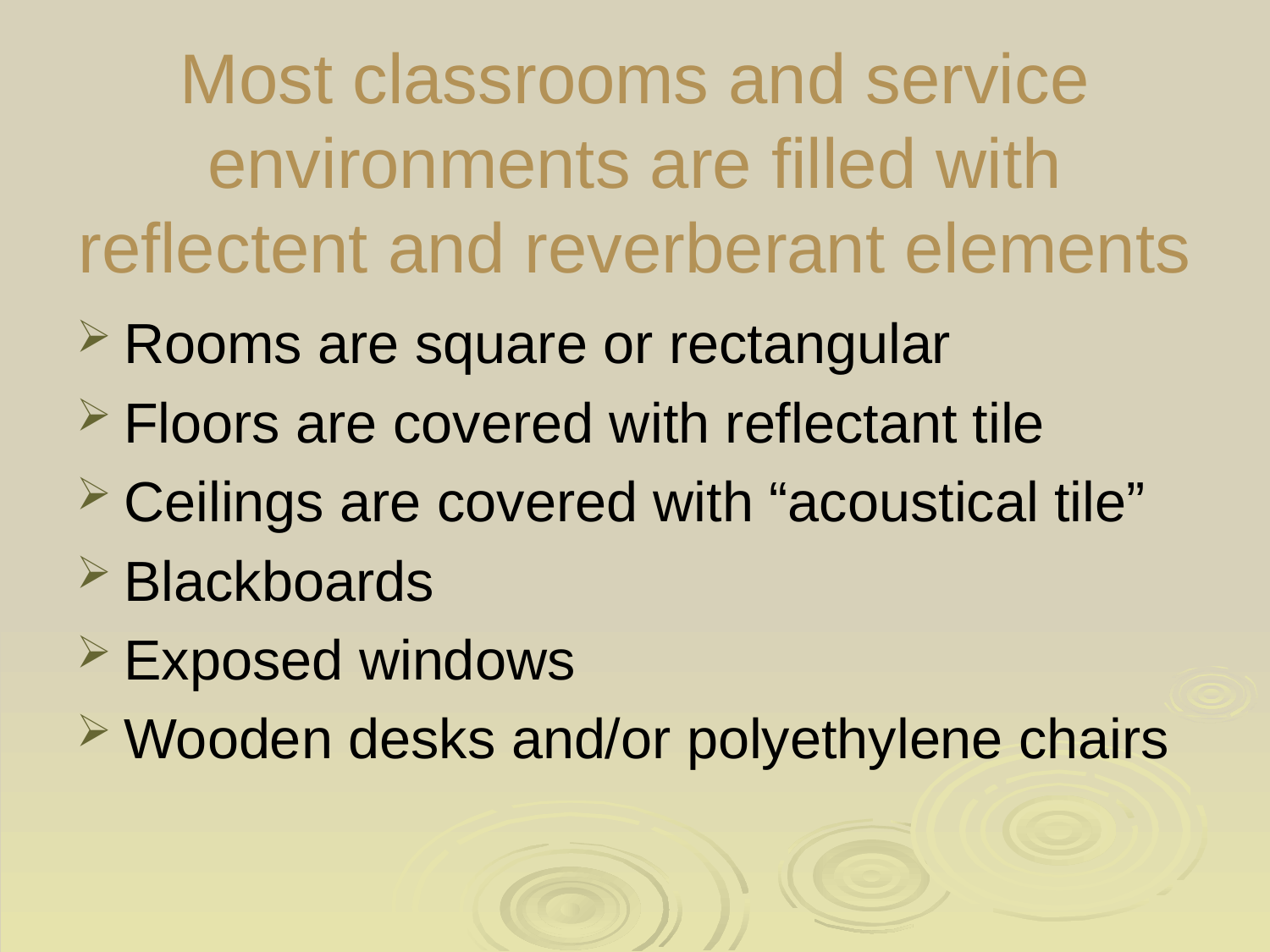

# Most classrooms and service environments are filled with reflectent and reverberant elements

Rooms are square or rectangular
Floors are covered with reflectant tile
Ceilings are covered with “acoustical tile”
Blackboards
Exposed windows
Wooden desks and/or polyethylene chairs